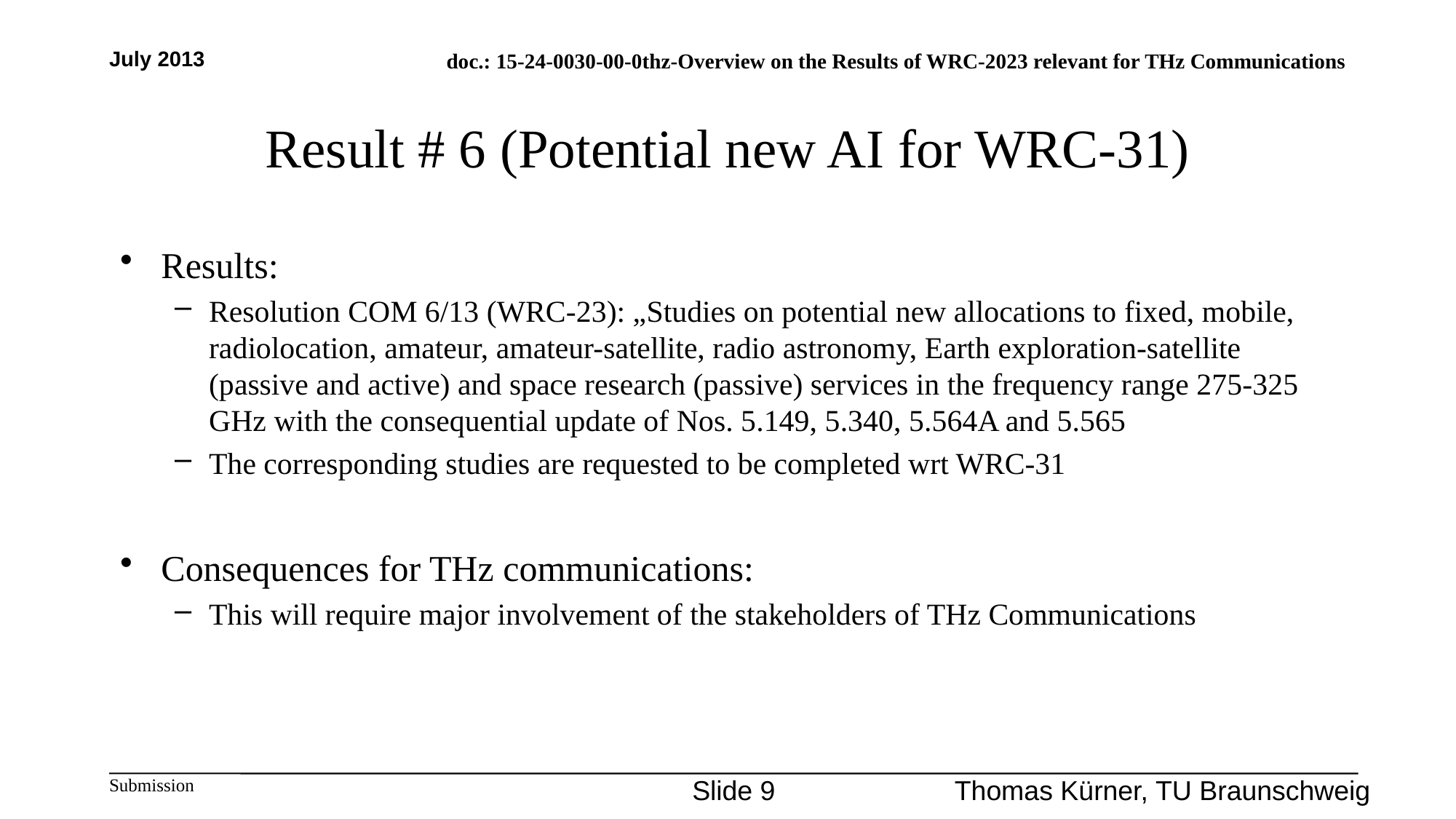

July 2013
# Result # 6 (Potential new AI for WRC-31)
Results:
Resolution COM 6/13 (WRC-23): „Studies on potential new allocations to fixed, mobile, radiolocation, amateur, amateur-satellite, radio astronomy, Earth exploration-satellite (passive and active) and space research (passive) services in the frequency range 275-325 GHz with the consequential update of Nos. 5.149, 5.340, 5.564A and 5.565
The corresponding studies are requested to be completed wrt WRC-31

Consequences for THz communications:
This will require major involvement of the stakeholders of THz Communications

Slide 9
Thomas Kürner, TU Braunschweig